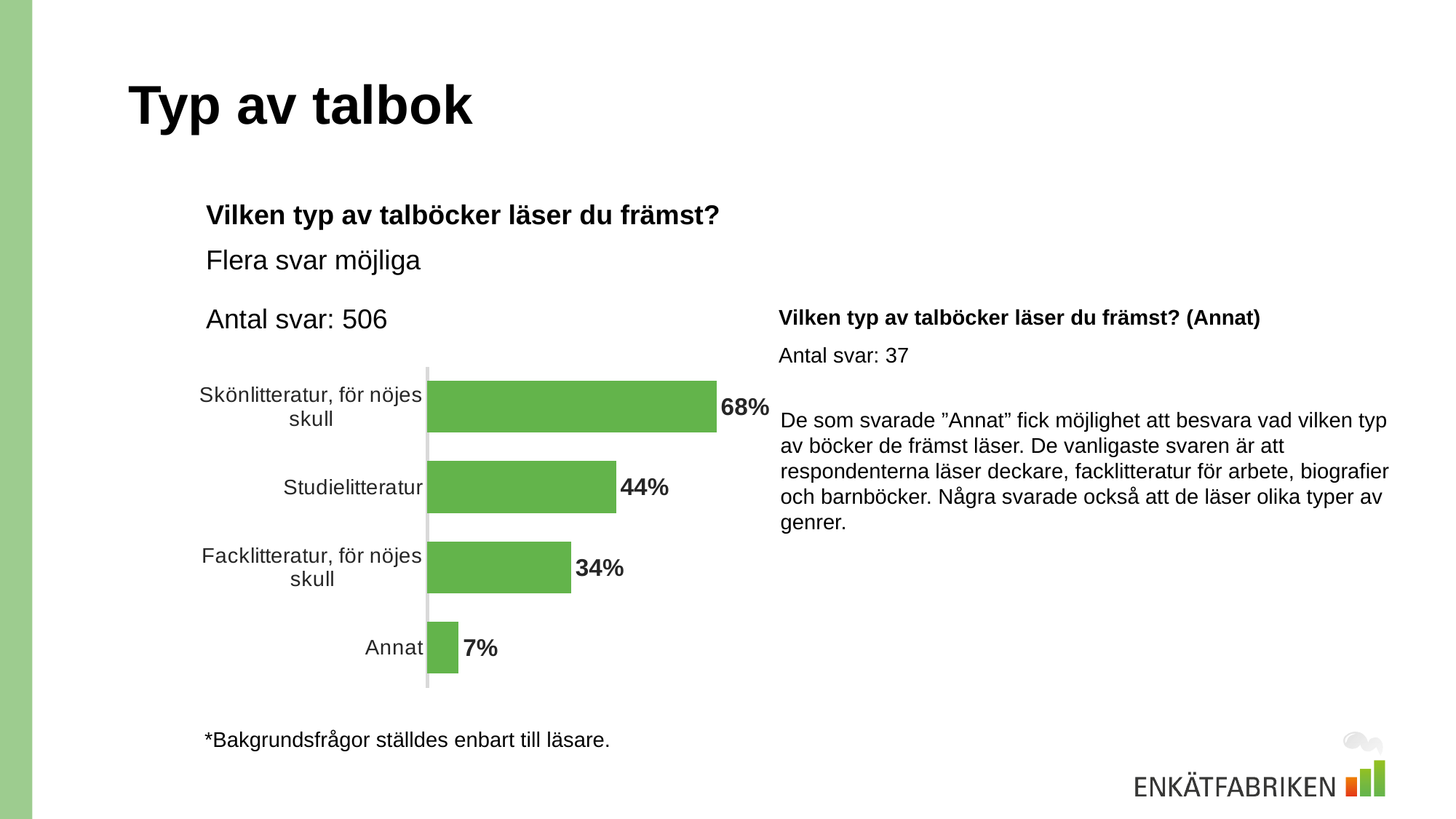

# Typ av talbok
Vilken typ av talböcker läser du främst?
Flera svar möjliga
Antal svar: 506
Vilken typ av talböcker läser du främst? (Annat)
Antal svar: 37

### Chart

| Category | Serie 1 |
|---|---|
| Skönlitteratur, för nöjes skull | 0.676 |
| Studielitteratur | 0.441 |
| Facklitteratur, för nöjes skull | 0.336 |
| Annat | 0.073 |
De som svarade ”Annat” fick möjlighet att besvara vad vilken typ av böcker de främst läser. De vanligaste svaren är att respondenterna läser deckare, facklitteratur för arbete, biografier och barnböcker. Några svarade också att de läser olika typer av genrer.

*Bakgrundsfrågor ställdes enbart till läsare.